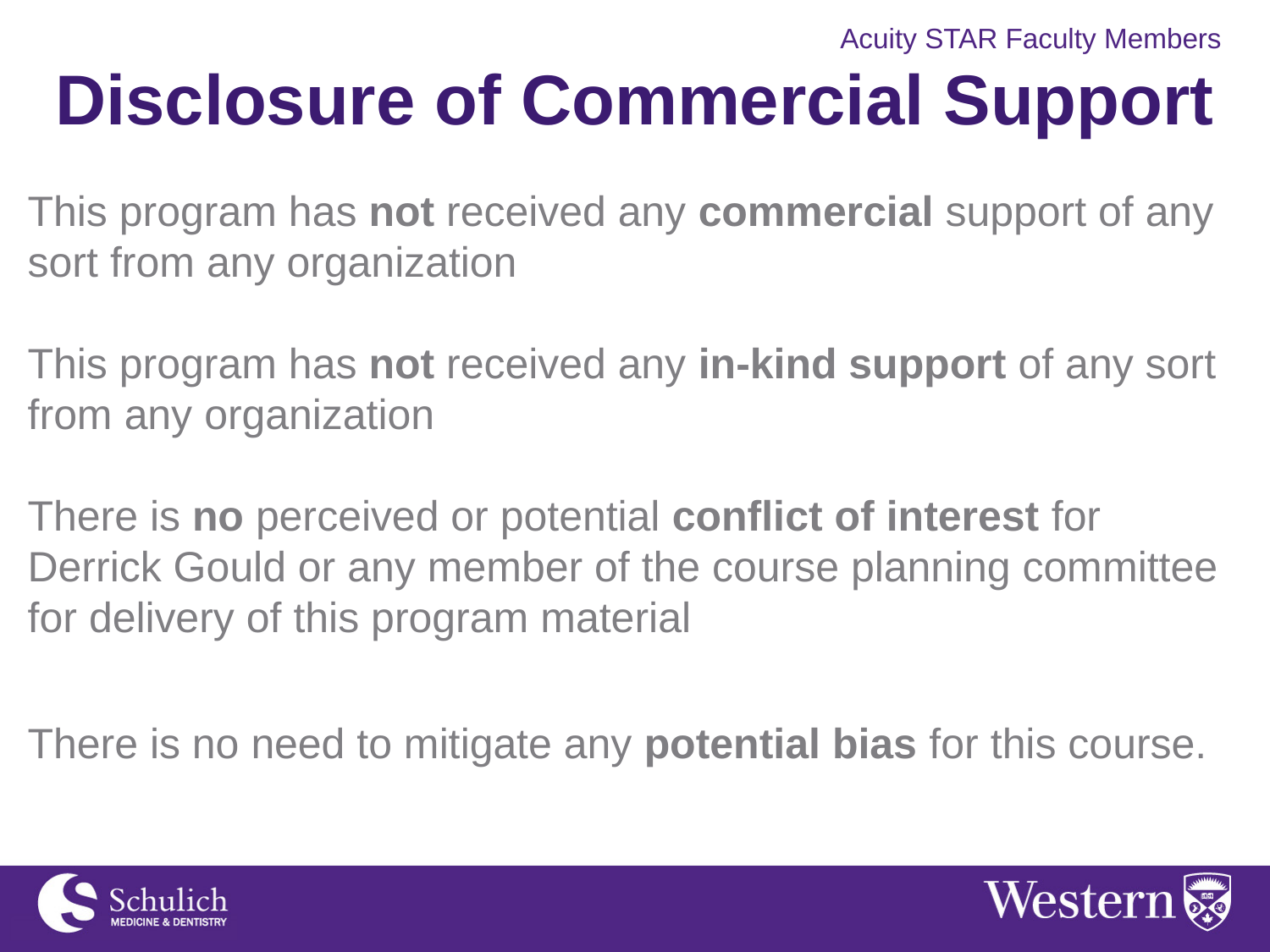

# Disclosure of Commercial Support
This program has not received any commercial support of any sort from any organization

This program has not received any in-kind support of any sort from any organization

There is no perceived or potential conflict of interest for Derrick Gould or any member of the course planning committee for delivery of this program material

There is no need to mitigate any potential bias for this course.